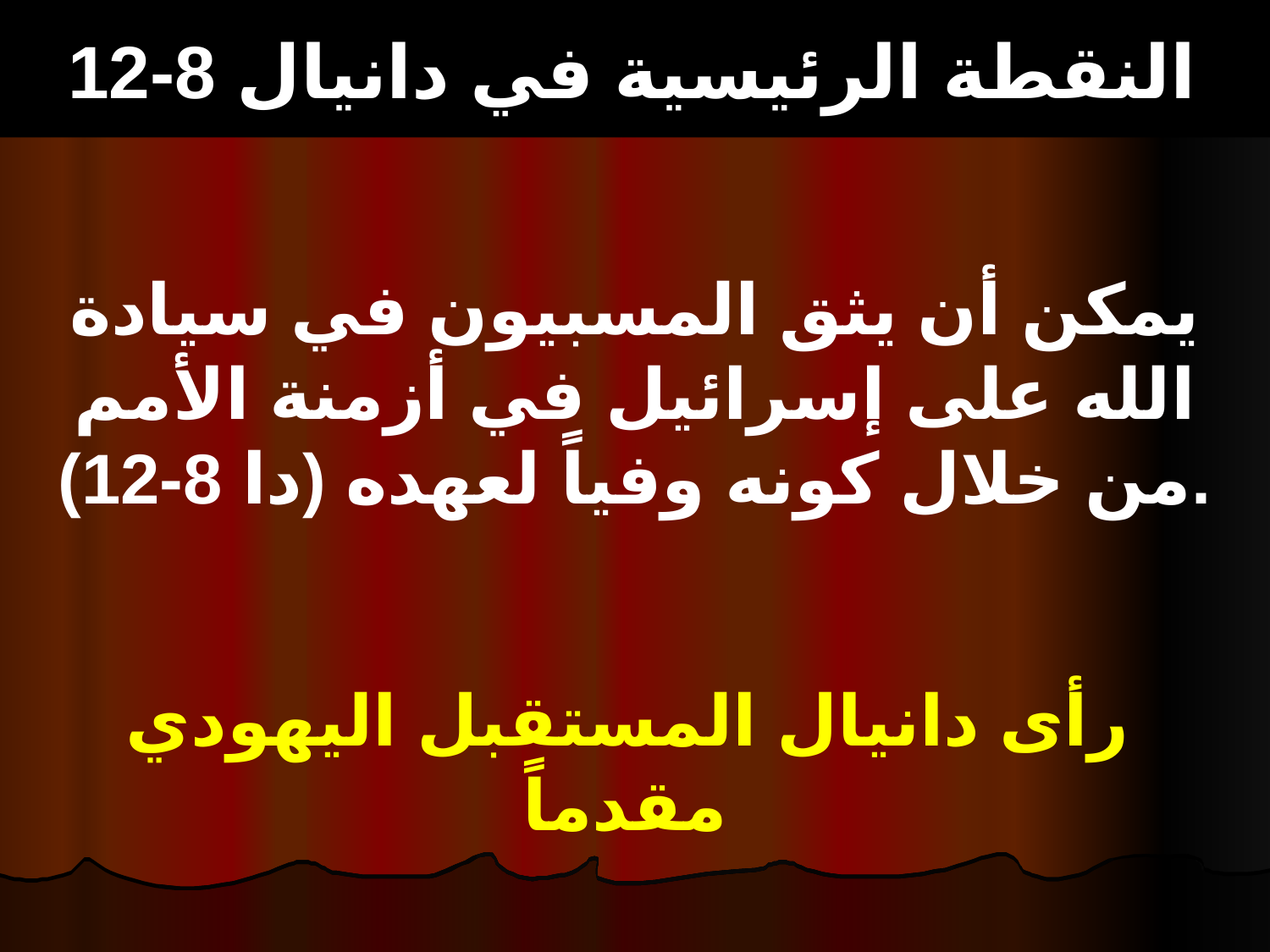

# النقطة الرئيسية في دانيال 8-12
544a
يمكن أن يثق المسبيون في سيادة الله على إسرائيل في أزمنة الأمم من خلال كونه وفياً لعهده (دا 8-12).
رأى دانيال المستقبل اليهودي
مقدماً